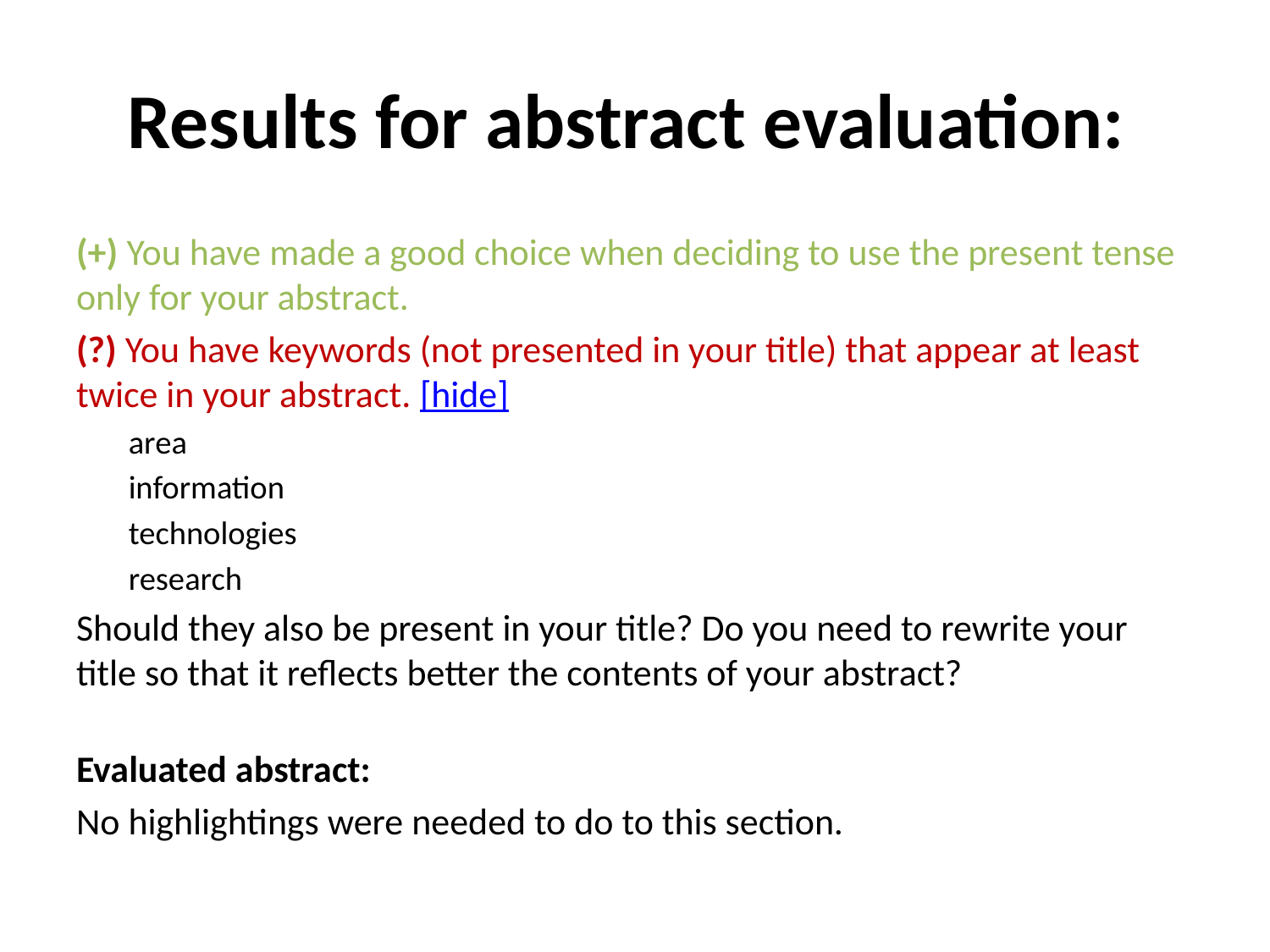

# Results for abstract evaluation:
(+) You have made a good choice when deciding to use the present tense only for your abstract.
(?) You have keywords (not presented in your title) that appear at least twice in your abstract. [hide]
area
information
technologies
research
Should they also be present in your title? Do you need to rewrite your title so that it reflects better the contents of your abstract?
Evaluated abstract:
No highlightings were needed to do to this section.